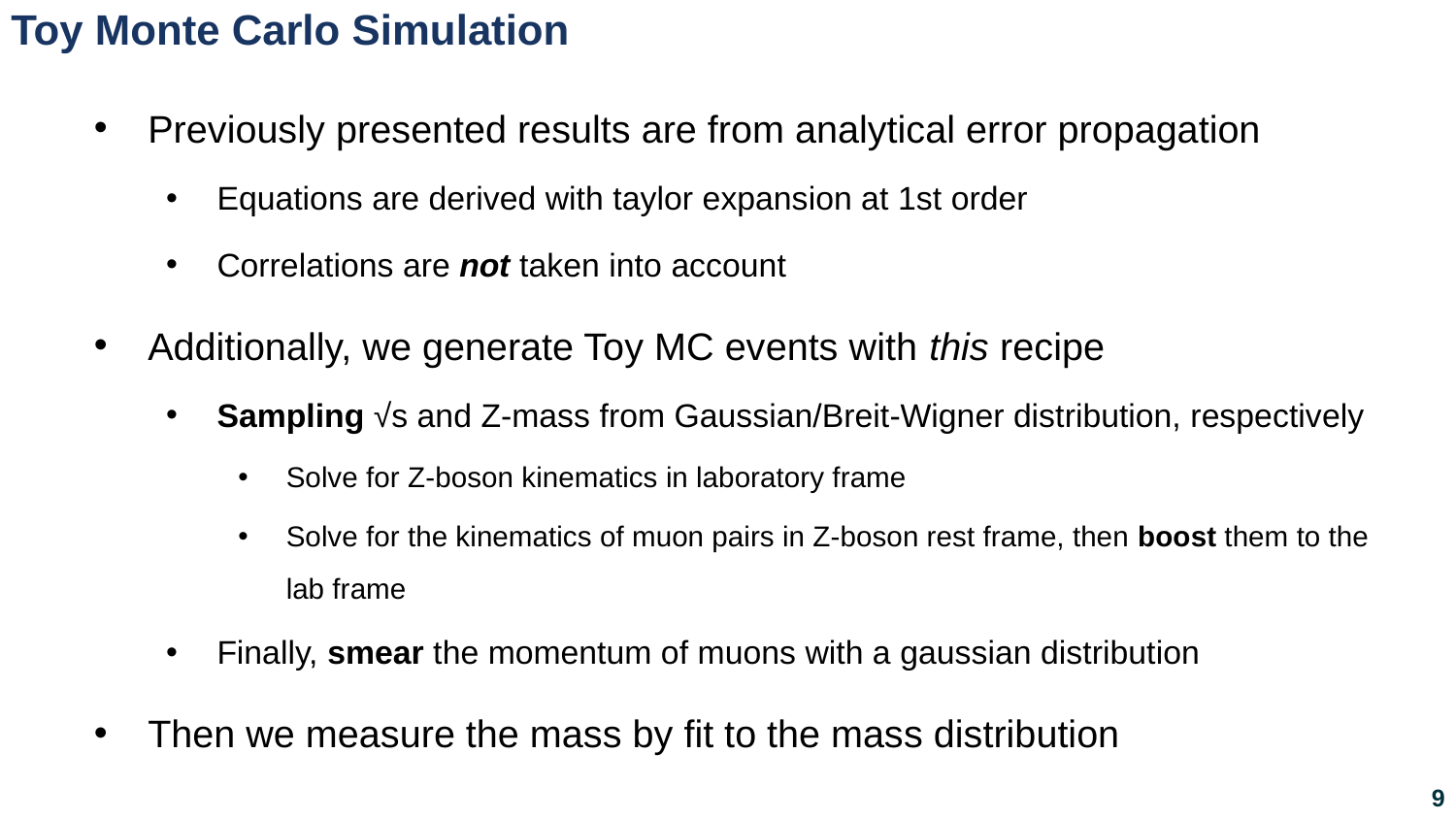

# Toy Monte Carlo Simulation

Previously presented results are from analytical error propagation
Equations are derived with taylor expansion at 1st order
Correlations are not taken into account
Additionally, we generate Toy MC events with this recipe
Sampling √s and Z-mass from Gaussian/Breit-Wigner distribution, respectively
Solve for Z-boson kinematics in laboratory frame
Solve for the kinematics of muon pairs in Z-boson rest frame, then boost them to the lab frame
Finally, smear the momentum of muons with a gaussian distribution
Then we measure the mass by fit to the mass distribution
9